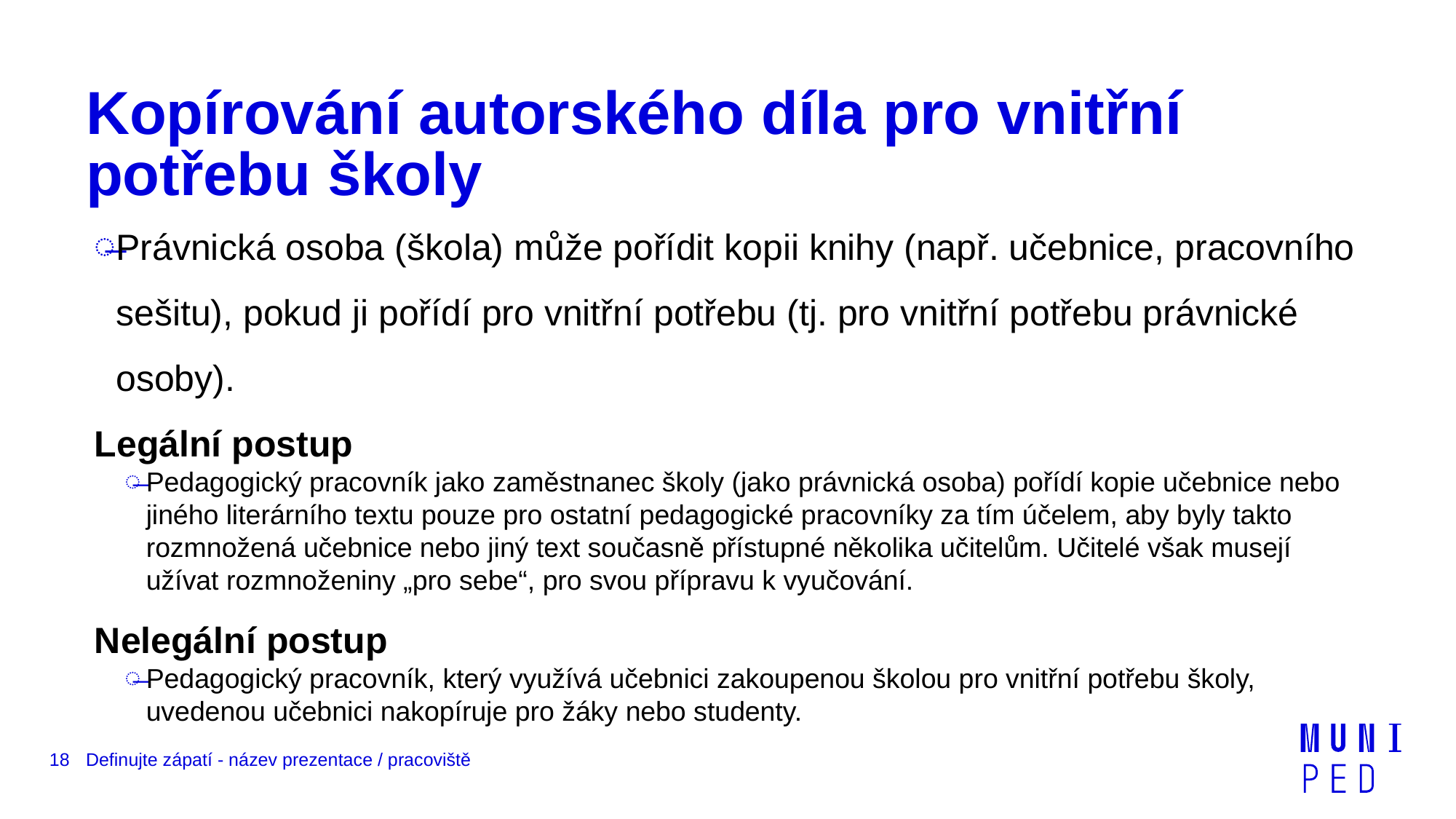

# Kopírování autorského díla pro vnitřní potřebu školy
Právnická osoba (škola) může pořídit kopii knihy (např. učebnice, pracovního sešitu), pokud ji pořídí pro vnitřní potřebu (tj. pro vnitřní potřebu právnické osoby).
Legální postup
Pedagogický pracovník jako zaměstnanec školy (jako právnická osoba) pořídí kopie učebnice nebo jiného literárního textu pouze pro ostatní pedagogické pracovníky za tím účelem, aby byly takto rozmnožená učebnice nebo jiný text současně přístupné několika učitelům. Učitelé však musejí užívat rozmnoženiny „pro sebe“, pro svou přípravu k vyučování.
Nelegální postup
Pedagogický pracovník, který využívá učebnici zakoupenou školou pro vnitřní potřebu školy, uvedenou učebnici nakopíruje pro žáky nebo studenty.

18
Definujte zápatí - název prezentace / pracoviště